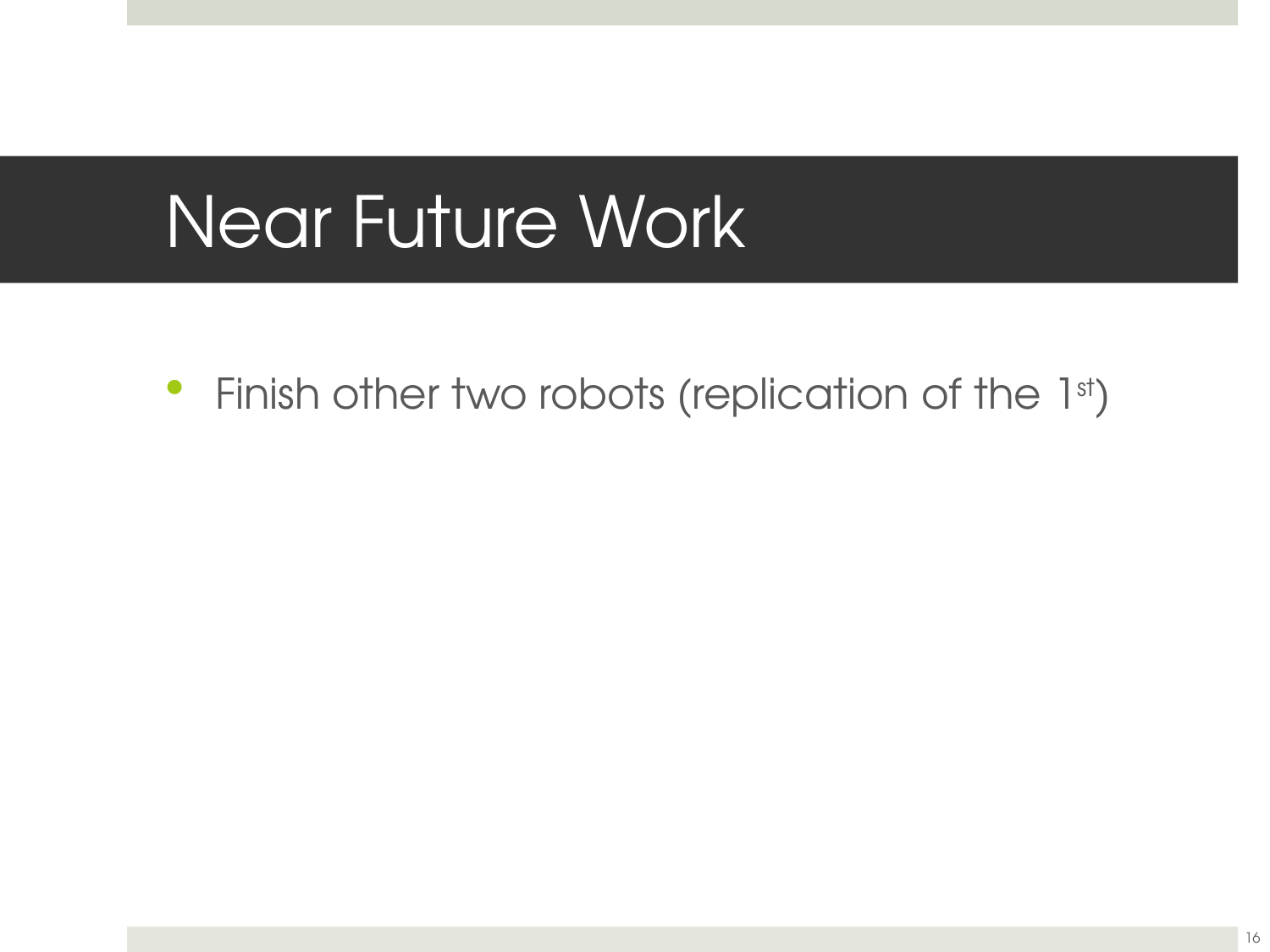

# Near Future Work
Finish other two robots (replication of the 1st)
16